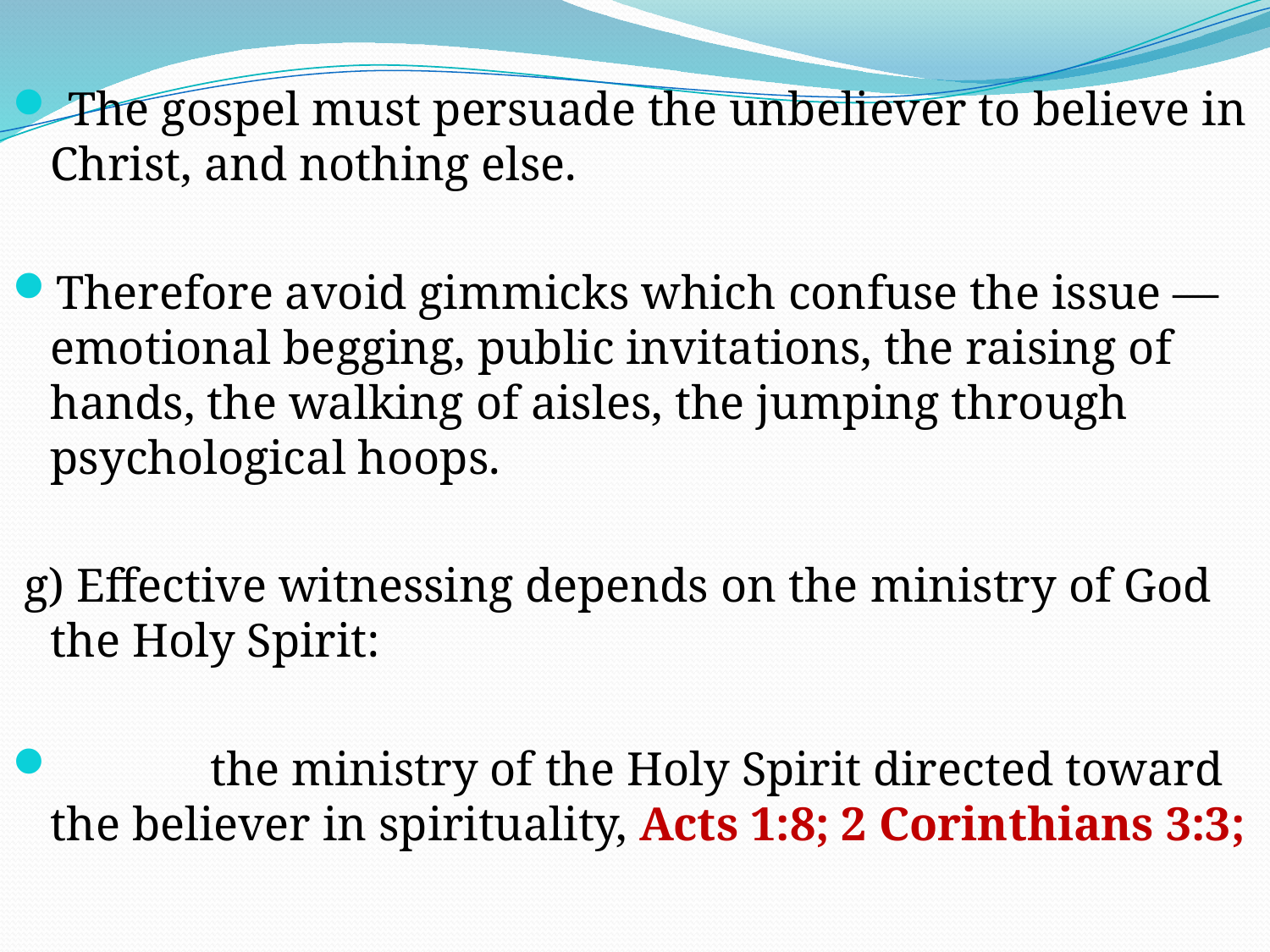

The gospel must persuade the unbeliever to believe in Christ, and nothing else.

Therefore avoid gimmicks which confuse the issue — emotional begging, public invitations, the raising of hands, the walking of aisles, the jumping through psychological hoops.

 g) Effective witnessing depends on the ministry of God the Holy Spirit:

             the ministry of the Holy Spirit directed toward the believer in spirituality, Acts 1:8; 2 Corinthians 3:3;